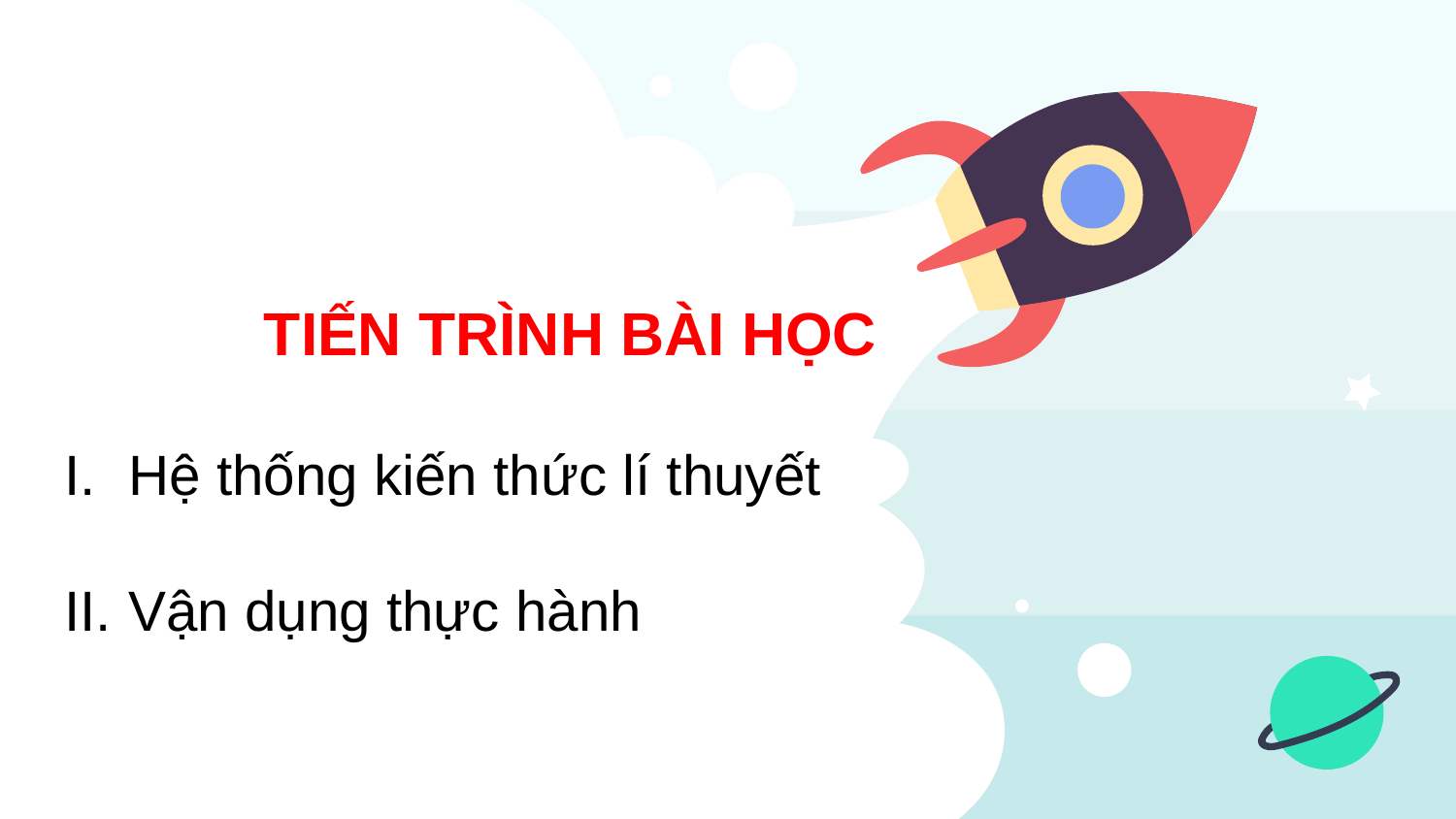

TIẾN TRÌNH BÀI HỌC
Hệ thống kiến thức lí thuyết

Vận dụng thực hành